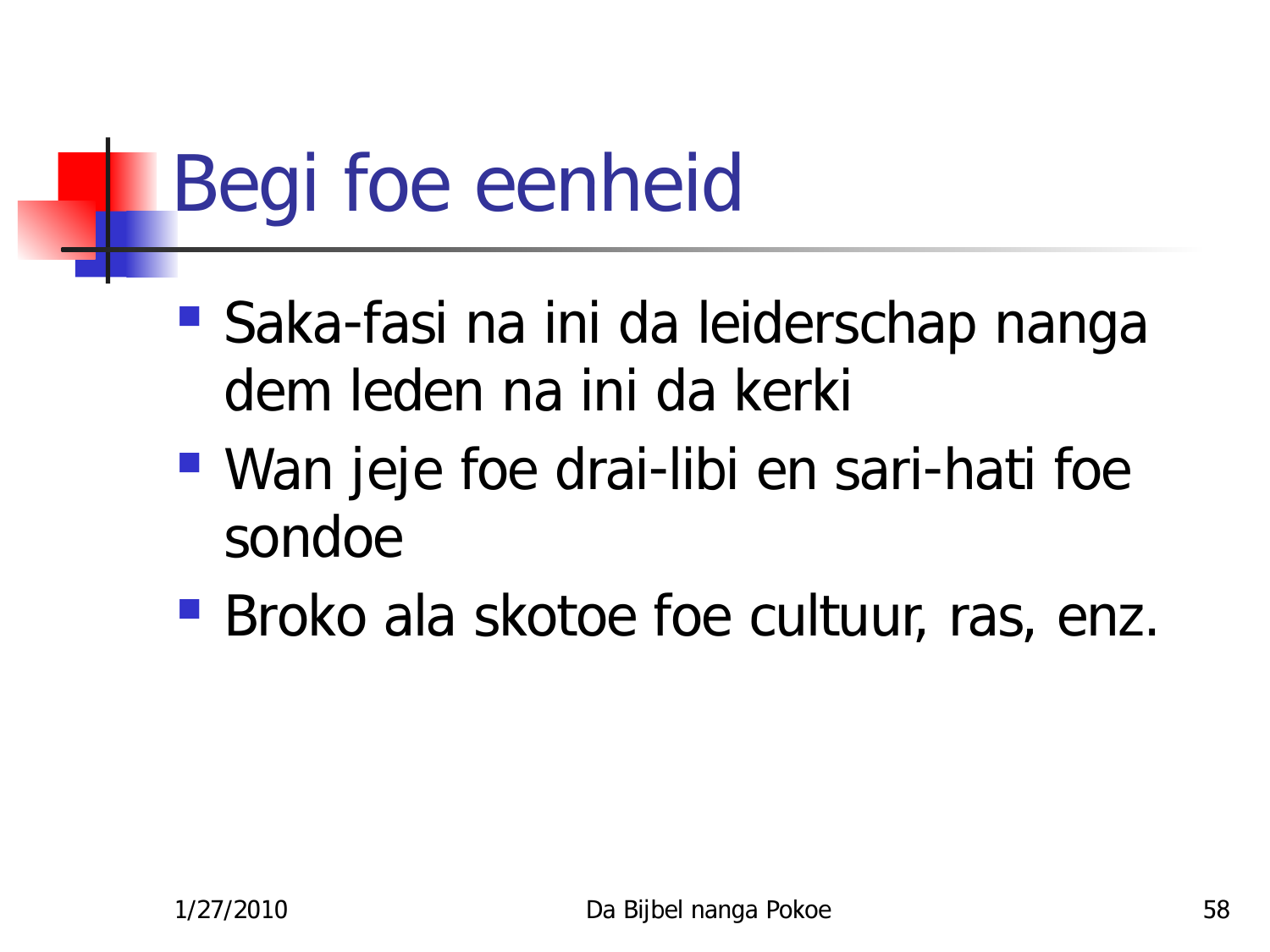

# Begi foe eenheid
Saka-fasi na ini da leiderschap nanga dem leden na ini da kerki
Wan jeje foe drai-libi en sari-hati foe sondoe
Broko ala skotoe foe cultuur, ras, enz.
1/27/2010
Da Bijbel nanga Pokoe
58